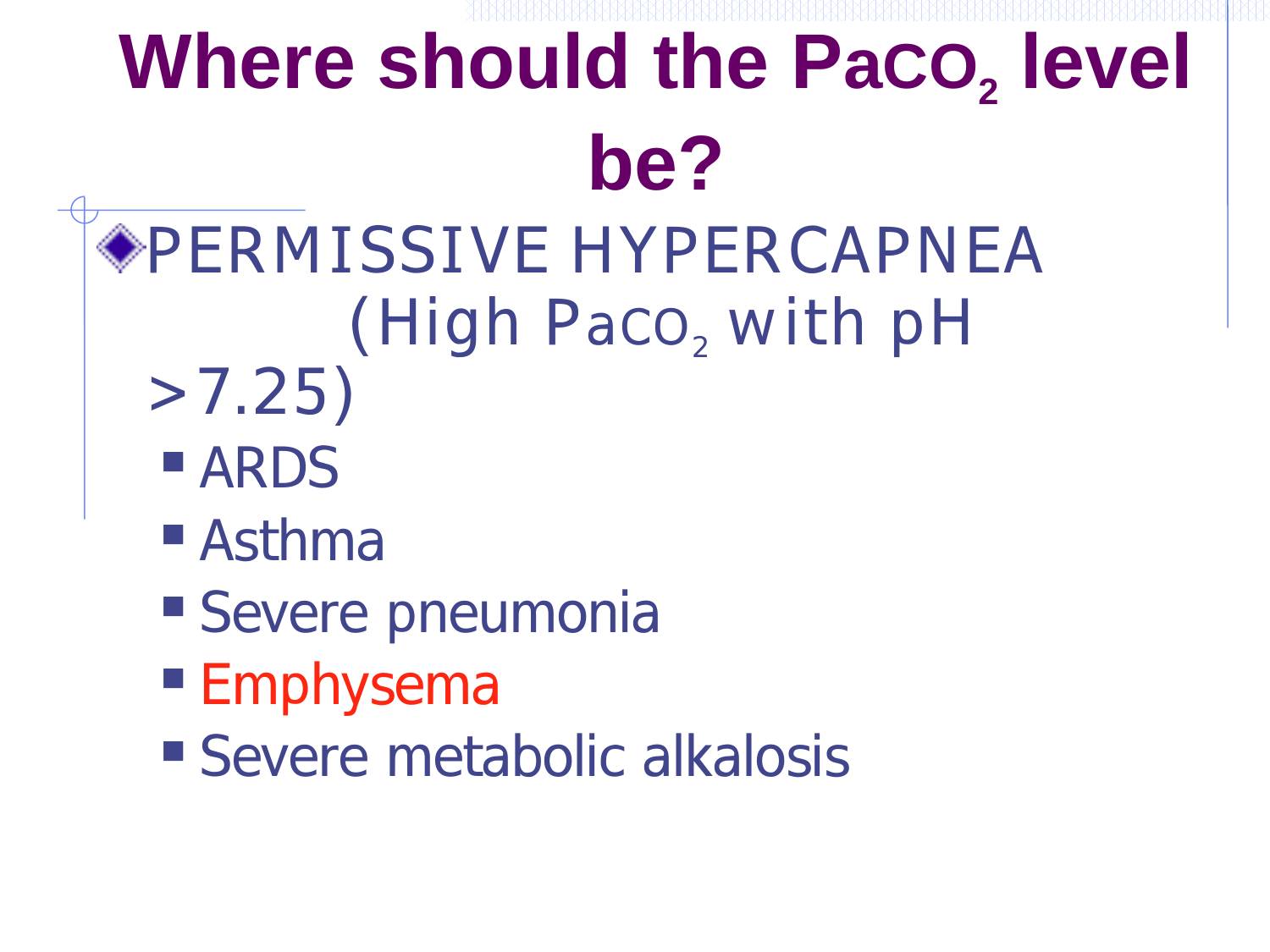

# Where should the PaCO2 level be?
PERMISSIVE HYPERCAPNEA
           (High PaCO2 with pH >7.25)
ARDS
Asthma
Severe pneumonia
Emphysema
Severe metabolic alkalosis